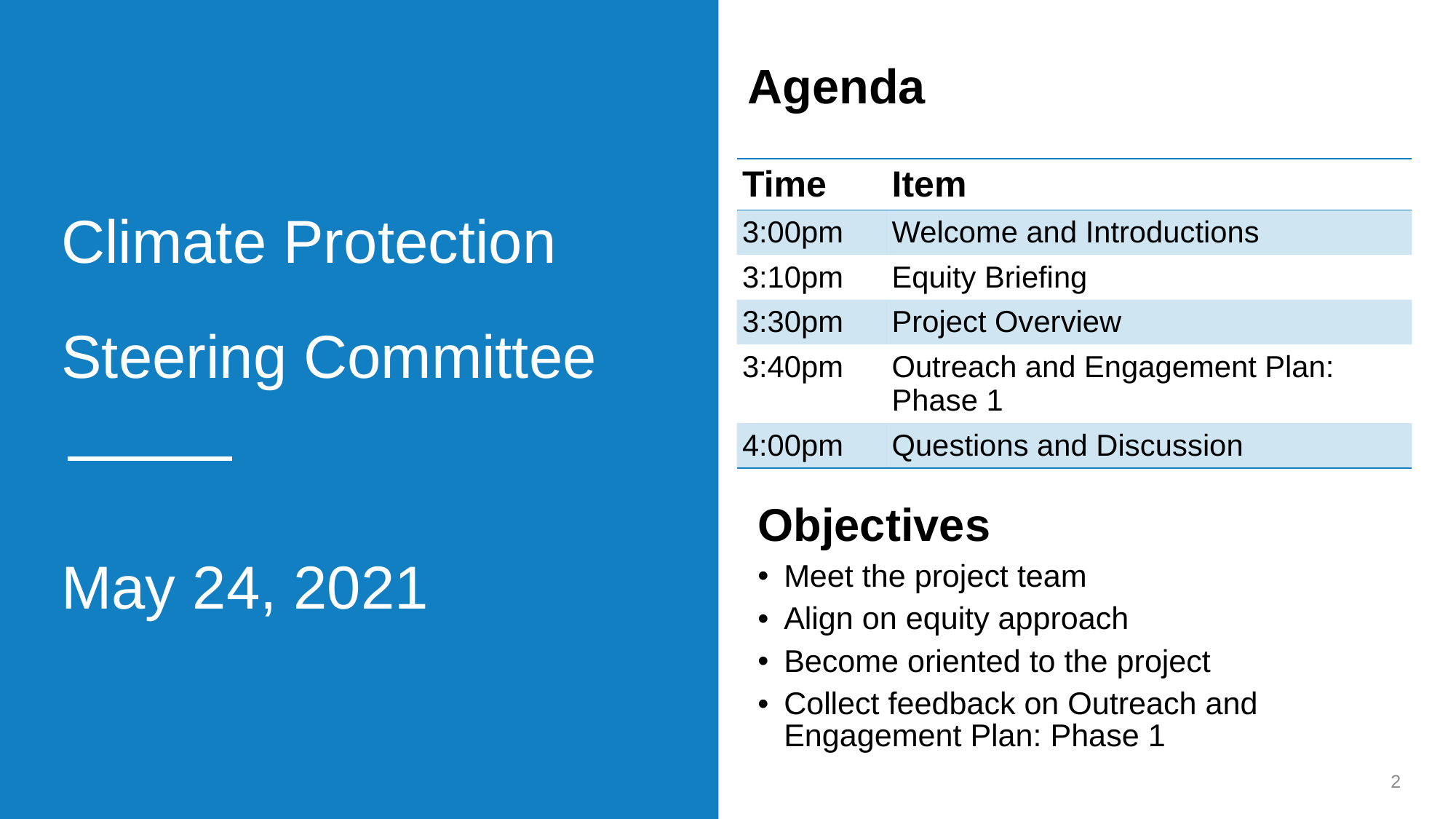

# Climate Protection Steering Committee May 24, 2021
Agenda
| Time | Item |
| --- | --- |
| 3:00pm | Welcome and Introductions |
| 3:10pm | Equity Briefing |
| 3:30pm | Project Overview |
| 3:40pm | Outreach and Engagement Plan: Phase 1 |
| 4:00pm | Questions and Discussion |
Objectives
Meet the project team
Align on equity approach
Become oriented to the project
Collect feedback on Outreach and Engagement Plan: Phase 1

2